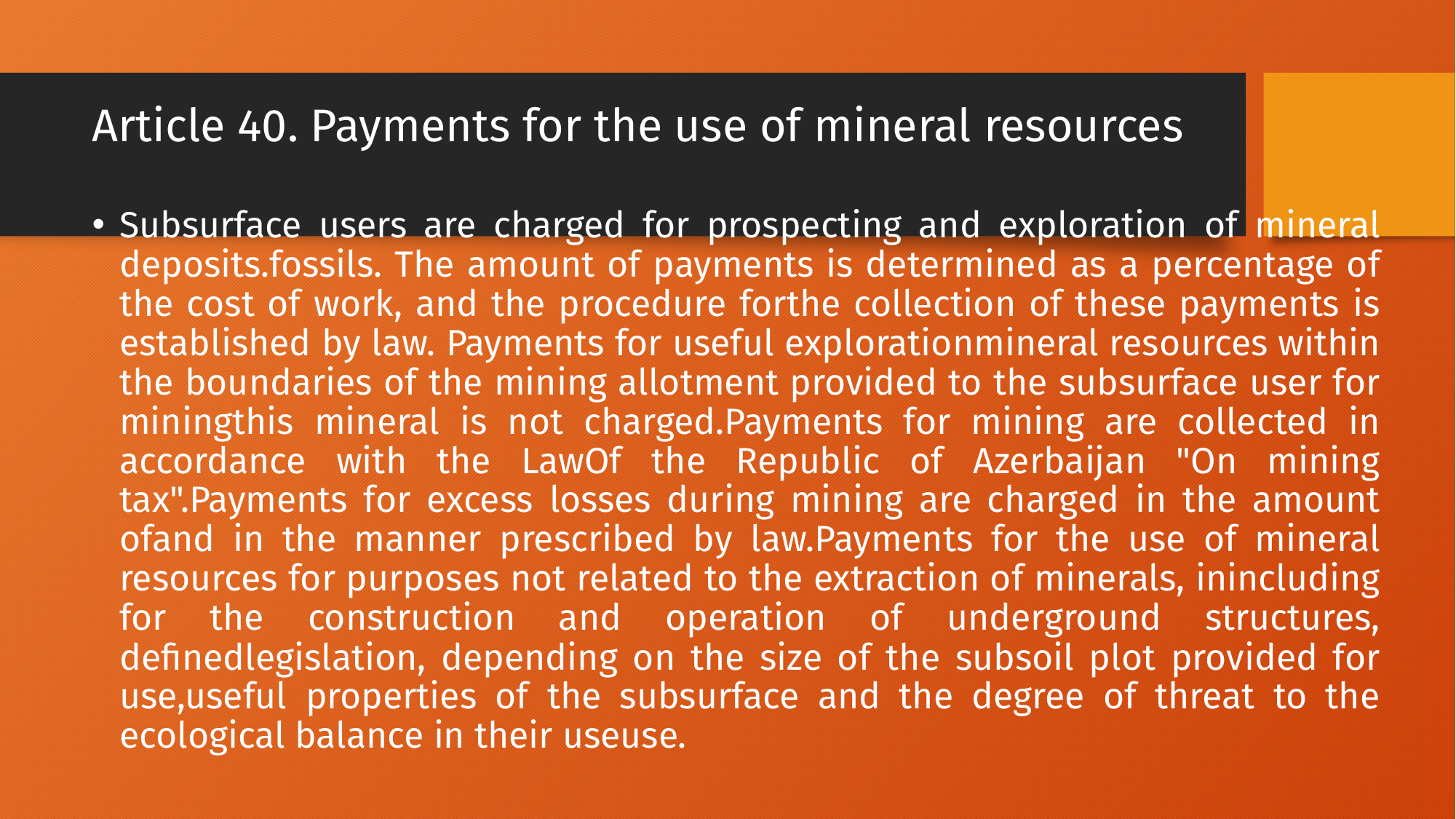

# Article 40. Payments for the use of mineral resources
Subsurface users are charged for prospecting and exploration of mineral deposits.fossils. The amount of payments is determined as a percentage of the cost of work, and the procedure forthe collection of these payments is established by law. Payments for useful explorationmineral resources within the boundaries of the mining allotment provided to the subsurface user for miningthis mineral is not charged.Payments for mining are collected in accordance with the LawOf the Republic of Azerbaijan "On mining tax".Payments for excess losses during mining are charged in the amount ofand in the manner prescribed by law.Payments for the use of mineral resources for purposes not related to the extraction of minerals, inincluding for the construction and operation of underground structures, definedlegislation, depending on the size of the subsoil plot provided for use,useful properties of the subsurface and the degree of threat to the ecological balance in their useuse.